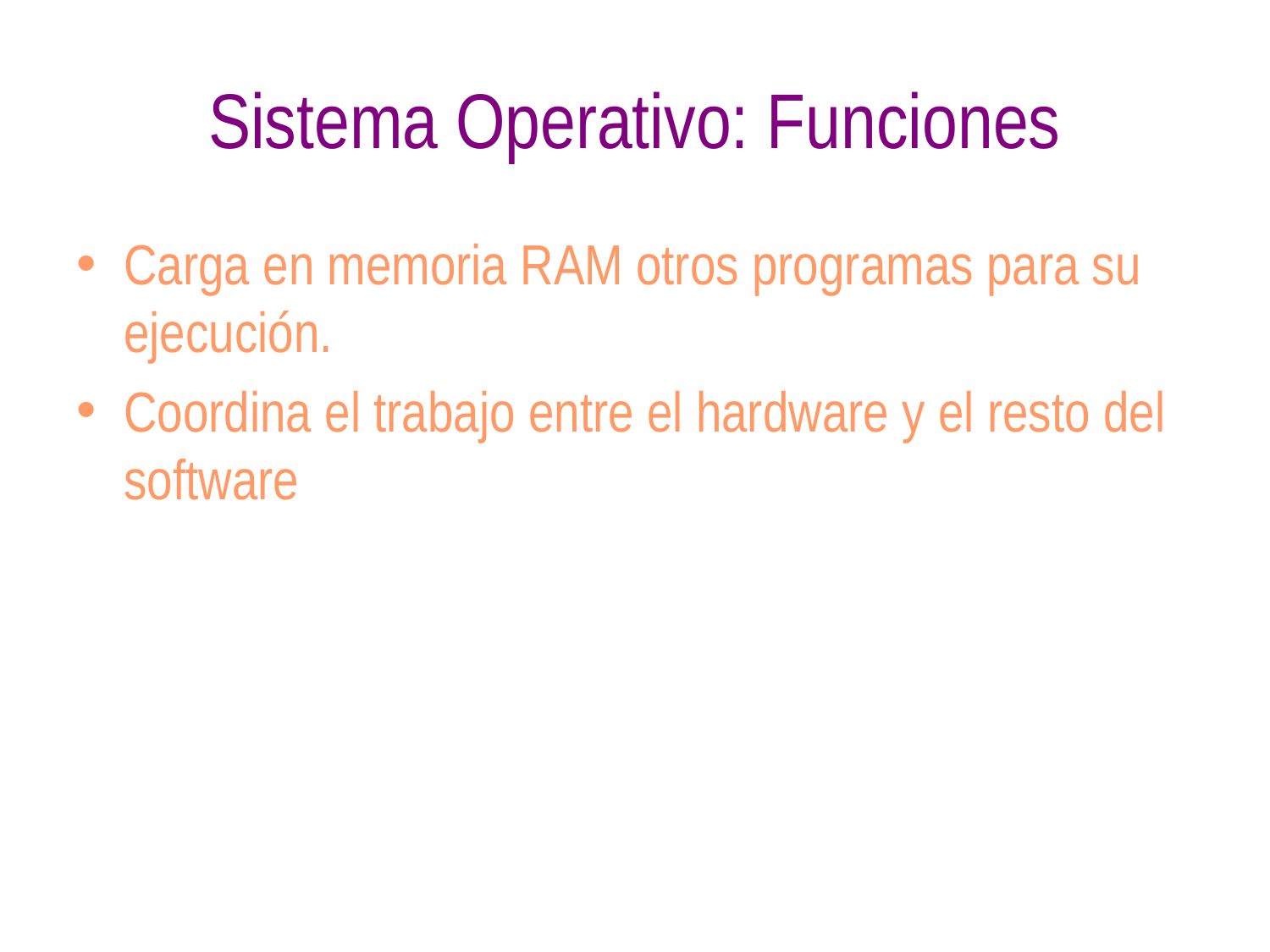

# Sistema Operativo: Funciones
Carga en memoria RAM otros programas para su ejecución.
Coordina el trabajo entre el hardware y el resto del software